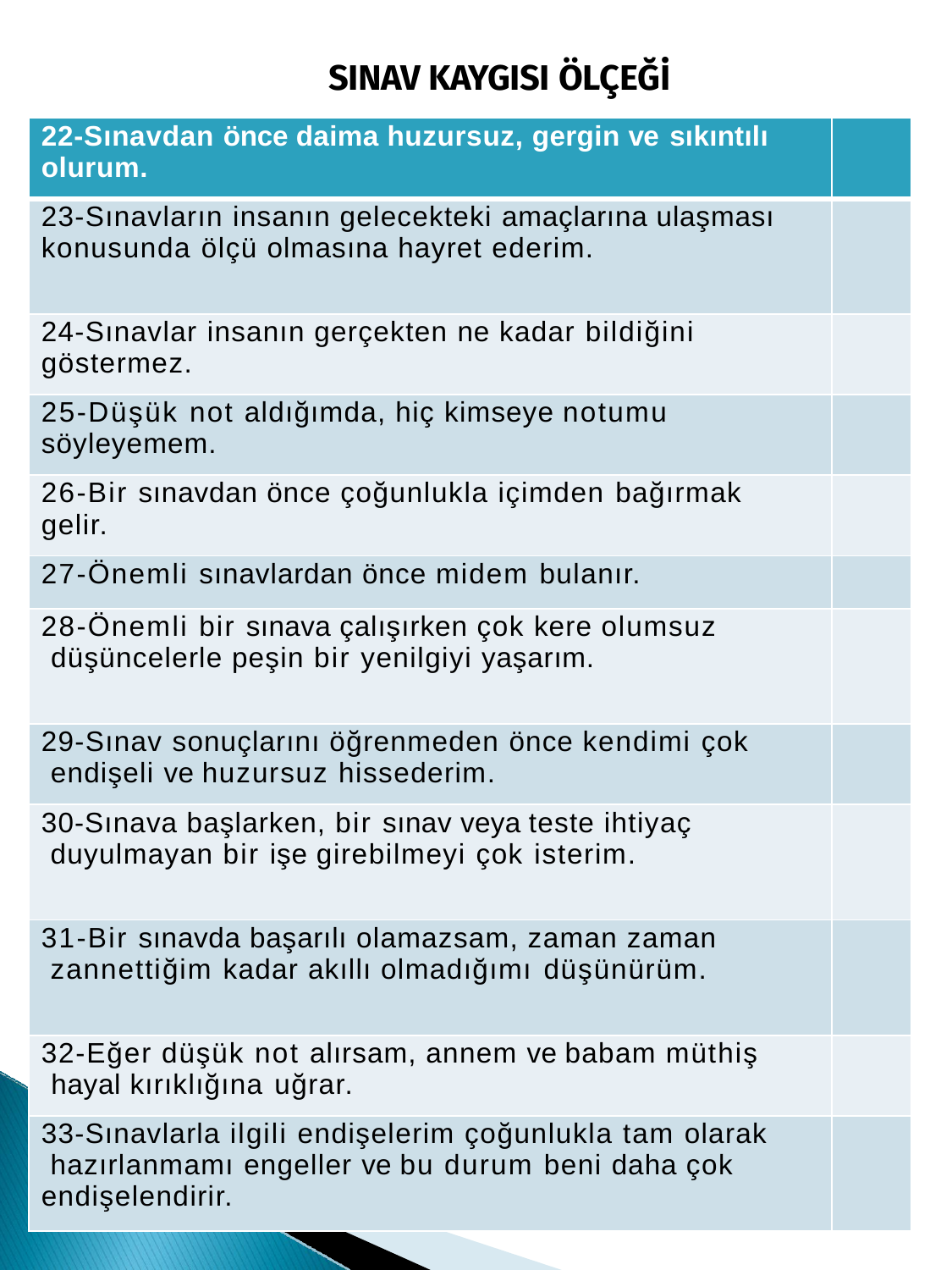

SINAV KAYGISI ÖLÇEĞİ
| 22-Sınavdan önce daima huzursuz, gergin ve sıkıntılı olurum. |  |
| --- | --- |
| 23-Sınavların insanın gelecekteki amaçlarına ulaşması konusunda ölçü olmasına hayret ederim. |  |
| 24-Sınavlar insanın gerçekten ne kadar bildiğini göstermez. |  |
| 25-Düşük not aldığımda, hiç kimseye notumu söyleyemem. |  |
| 26-Bir sınavdan önce çoğunlukla içimden bağırmak gelir. |  |
| 27-Önemli sınavlardan önce midem bulanır. |  |
| 28-Önemli bir sınava çalışırken çok kere olumsuz düşüncelerle peşin bir yenilgiyi yaşarım. |  |
| 29-Sınav sonuçlarını öğrenmeden önce kendimi çok endişeli ve huzursuz hissederim. |  |
| 30-Sınava başlarken, bir sınav veya teste ihtiyaç duyulmayan bir işe girebilmeyi çok isterim. |  |
| 31-Bir sınavda başarılı olamazsam, zaman zaman zannettiğim kadar akıllı olmadığımı düşünürüm. |  |
| 32-Eğer düşük not alırsam, annem ve babam müthiş hayal kırıklığına uğrar. |  |
| 33-Sınavlarla ilgili endişelerim çoğunlukla tam olarak hazırlanmamı engeller ve bu durum beni daha çok endişelendirir. |  |